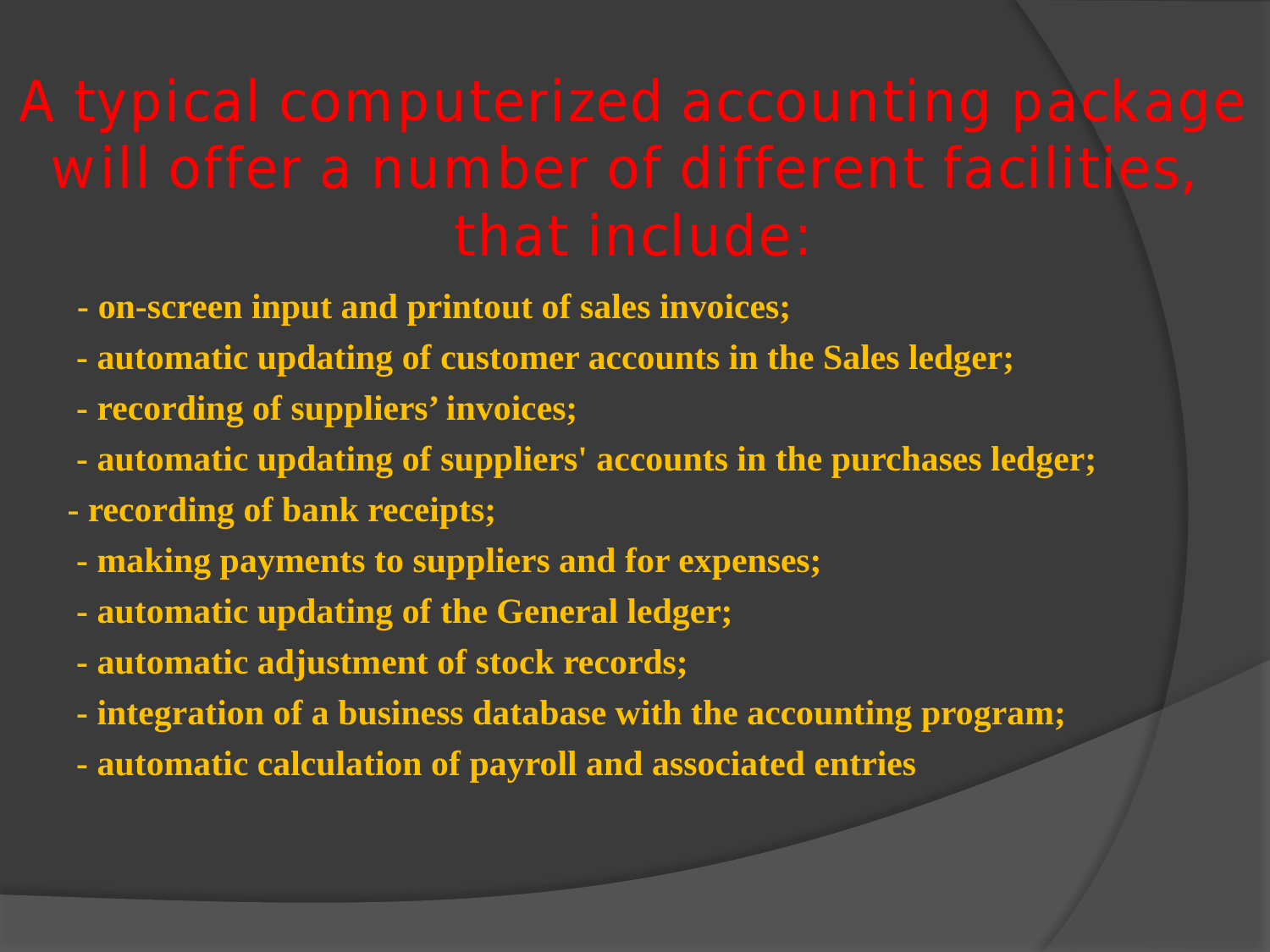

# A typical computerized accounting package will offer a number of different facilities,  that include:

 - on-screen input and printout of sales invoices;
 - automatic updating of customer accounts in the Sales ledger;
 - recording of suppliers’ invoices;
 - automatic updating of suppliers' accounts in the purchases ledger;
- recording of bank receipts;
 - making payments to suppliers and for expenses;
 - automatic updating of the General ledger;
 - automatic adjustment of stock records;
 - integration of a business database with the accounting program;
 - automatic calculation of payroll and associated entries